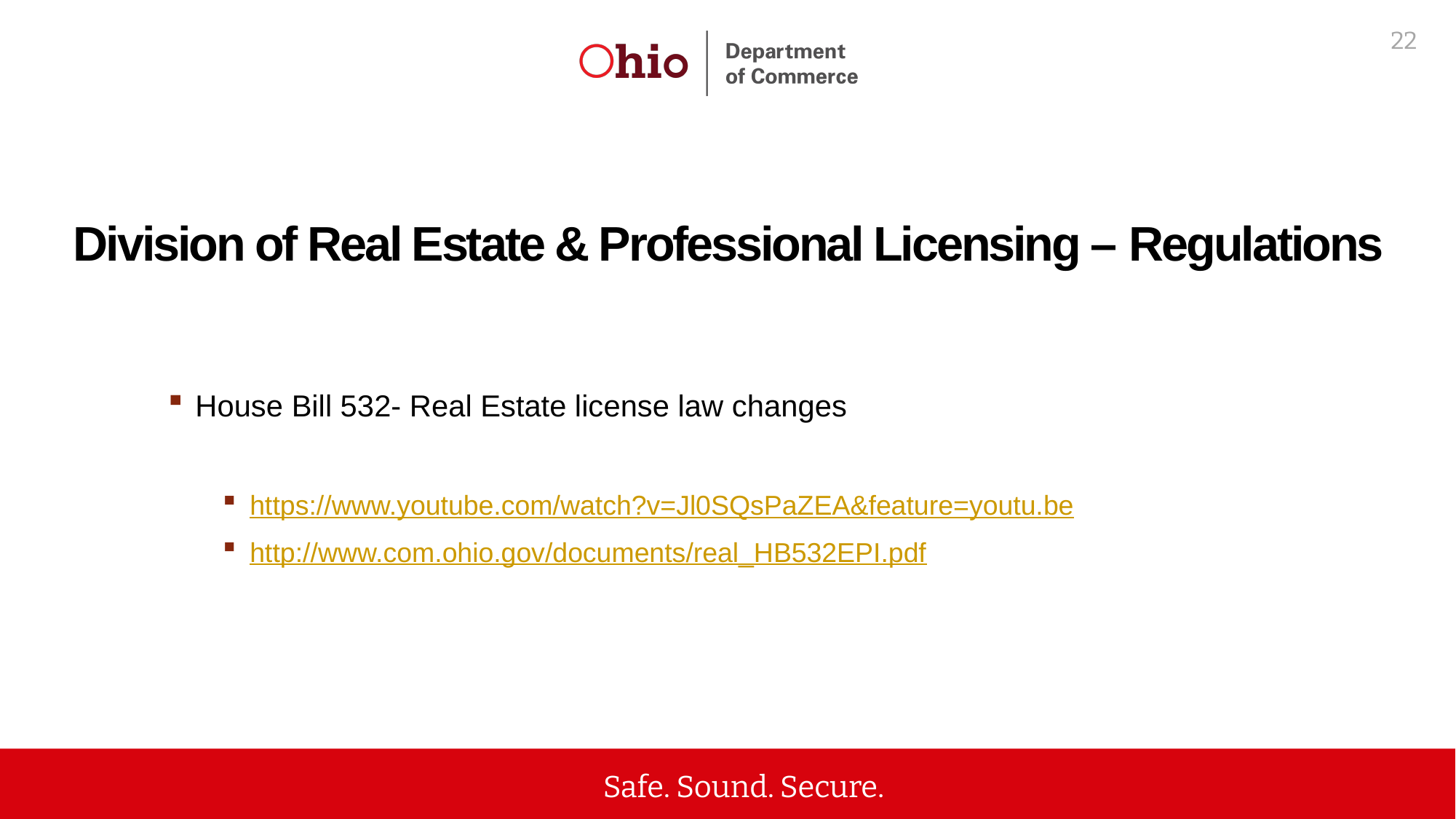

22
Division of Real Estate & Professional Licensing – Regulations
House Bill 532- Real Estate license law changes

https://www.youtube.com/watch?v=Jl0SQsPaZEA&feature=youtu.be
http://www.com.ohio.gov/documents/real_HB532EPI.pdf